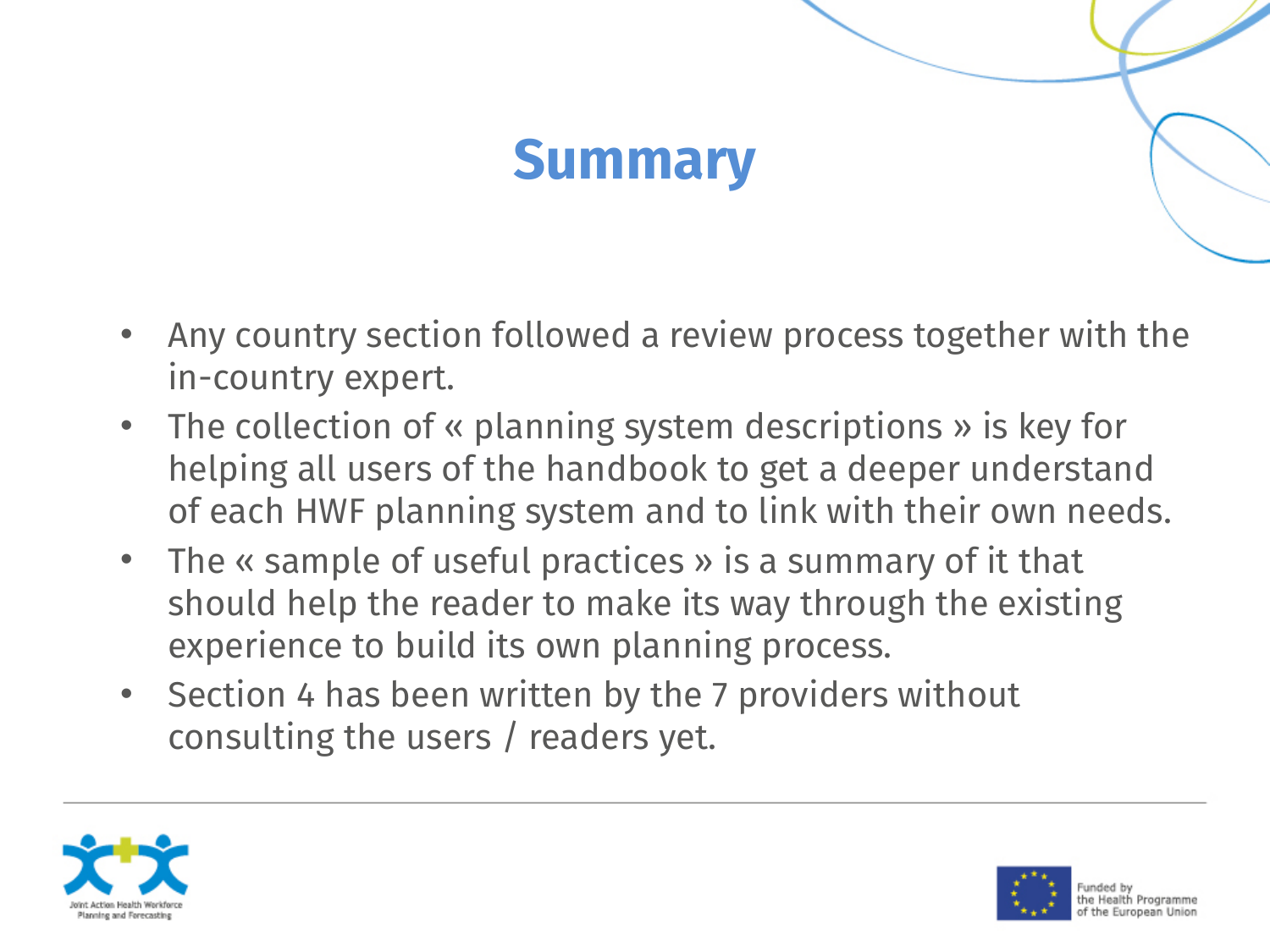

# Summary
Any country section followed a review process together with the in-country expert.
The collection of « planning system descriptions » is key for helping all users of the handbook to get a deeper understand of each HWF planning system and to link with their own needs.
The « sample of useful practices » is a summary of it that should help the reader to make its way through the existing experience to build its own planning process.
Section 4 has been written by the 7 providers without consulting the users / readers yet.